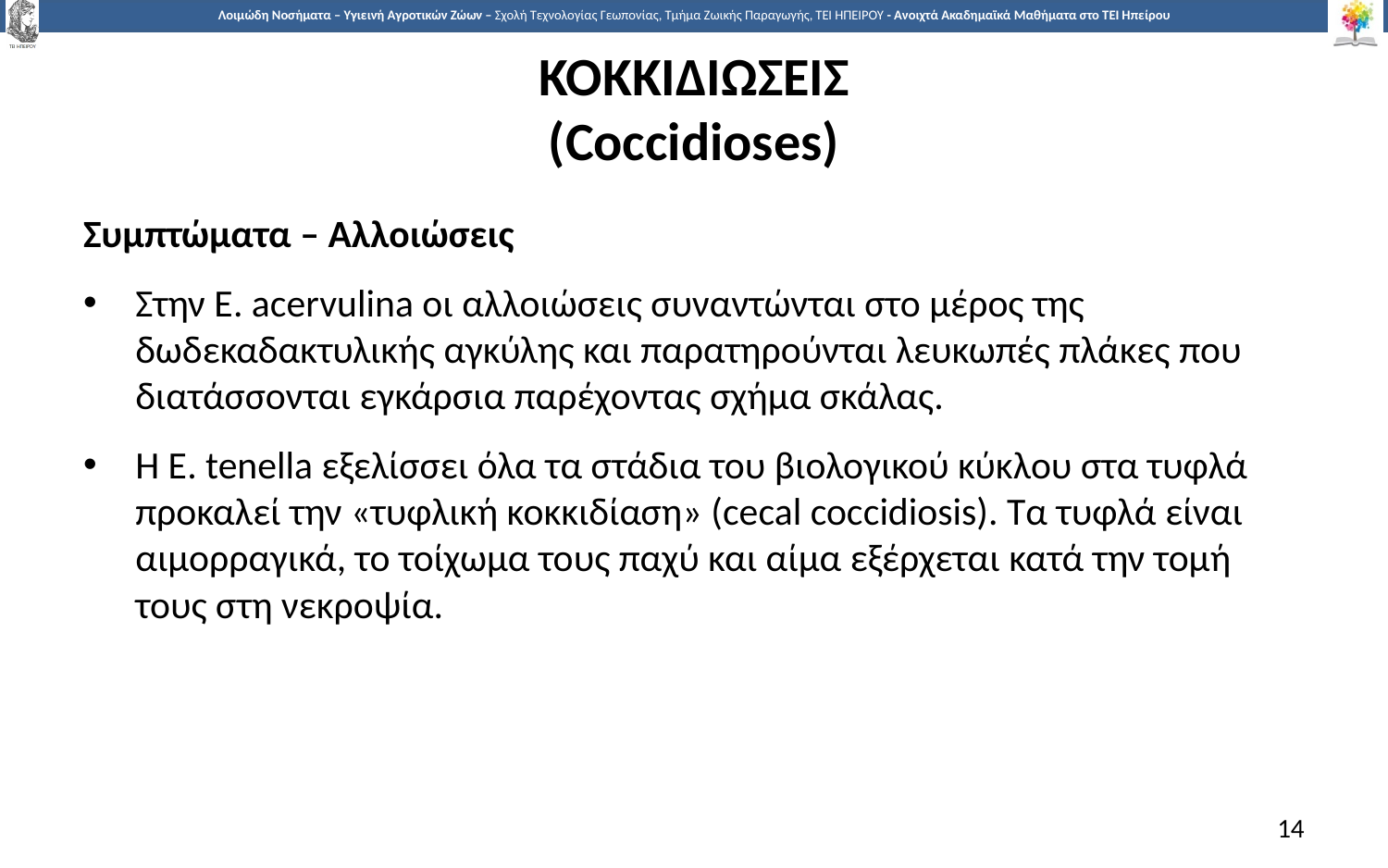

# ΚΟΚΚΙΔΙΩΣΕΙΣ (Coccidioses)
Συμπτώματα – Αλλοιώσεις
Στην E. acervulina οι αλλοιώσεις συναντώνται στο μέρος της δωδεκαδακτυλικής αγκύλης και παρατηρούνται λευκωπές πλάκες που διατάσσονται εγκάρσια παρέχοντας σχήμα σκάλας.
Η E. tenella εξελίσσει όλα τα στάδια του βιολογικού κύκλου στα τυφλά προκαλεί την «τυφλική κοκκιδίαση» (cecal coccidiosis). Τα τυφλά είναι αιμορραγικά, το τοίχωμα τους παχύ και αίμα εξέρχεται κατά την τομή τους στη νεκροψία.

14